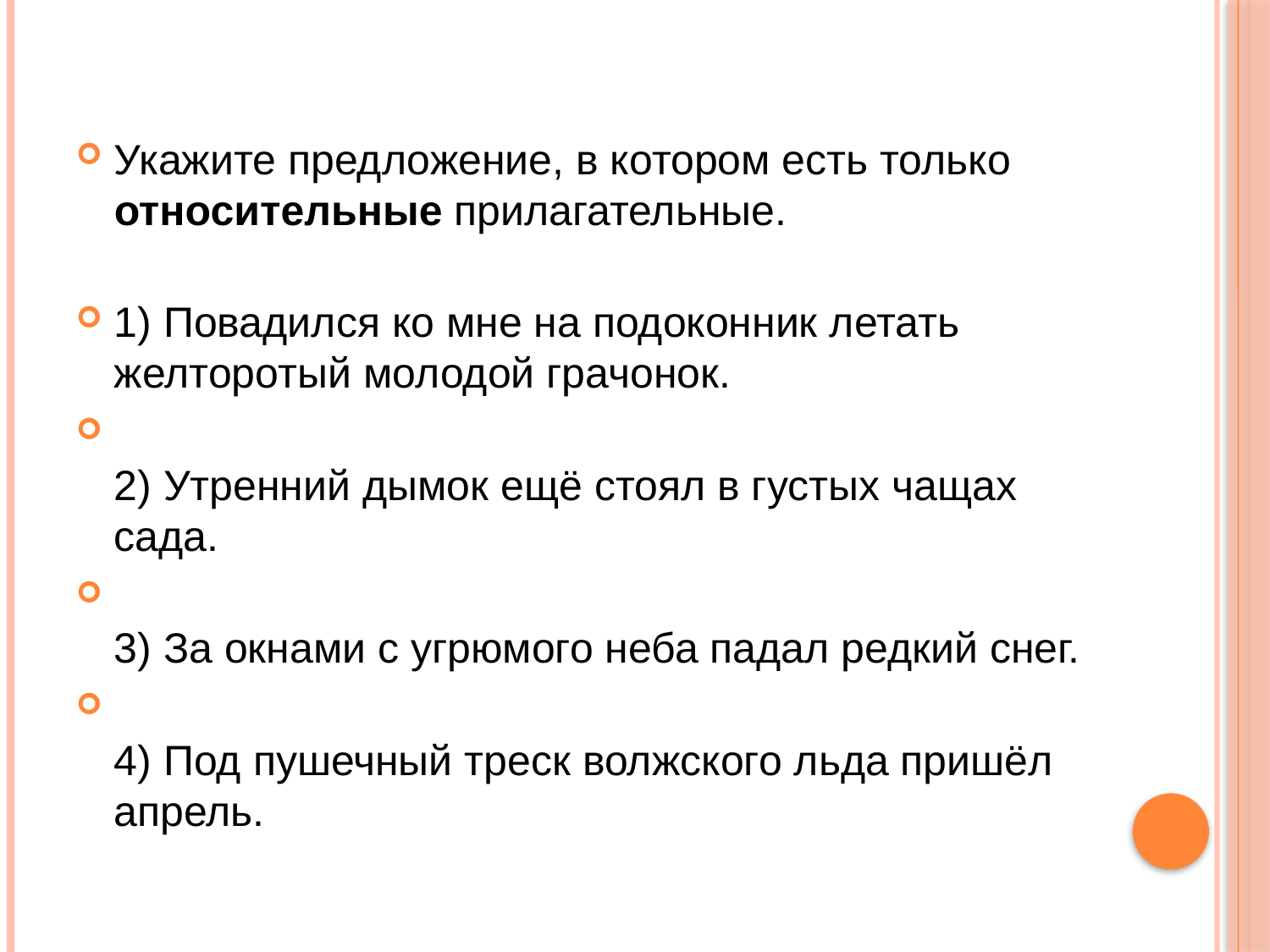

#
Укажите предложение, в котором есть только относительные прилагательные.
1) Повадился ко мне на подоконник летать желторотый молодой грачонок.
2) Утренний дымок ещё стоял в густых чащах сада.
3) За окнами с угрюмого неба падал редкий снег.
4) Под пушечный треск волжского льда пришёл апрель.